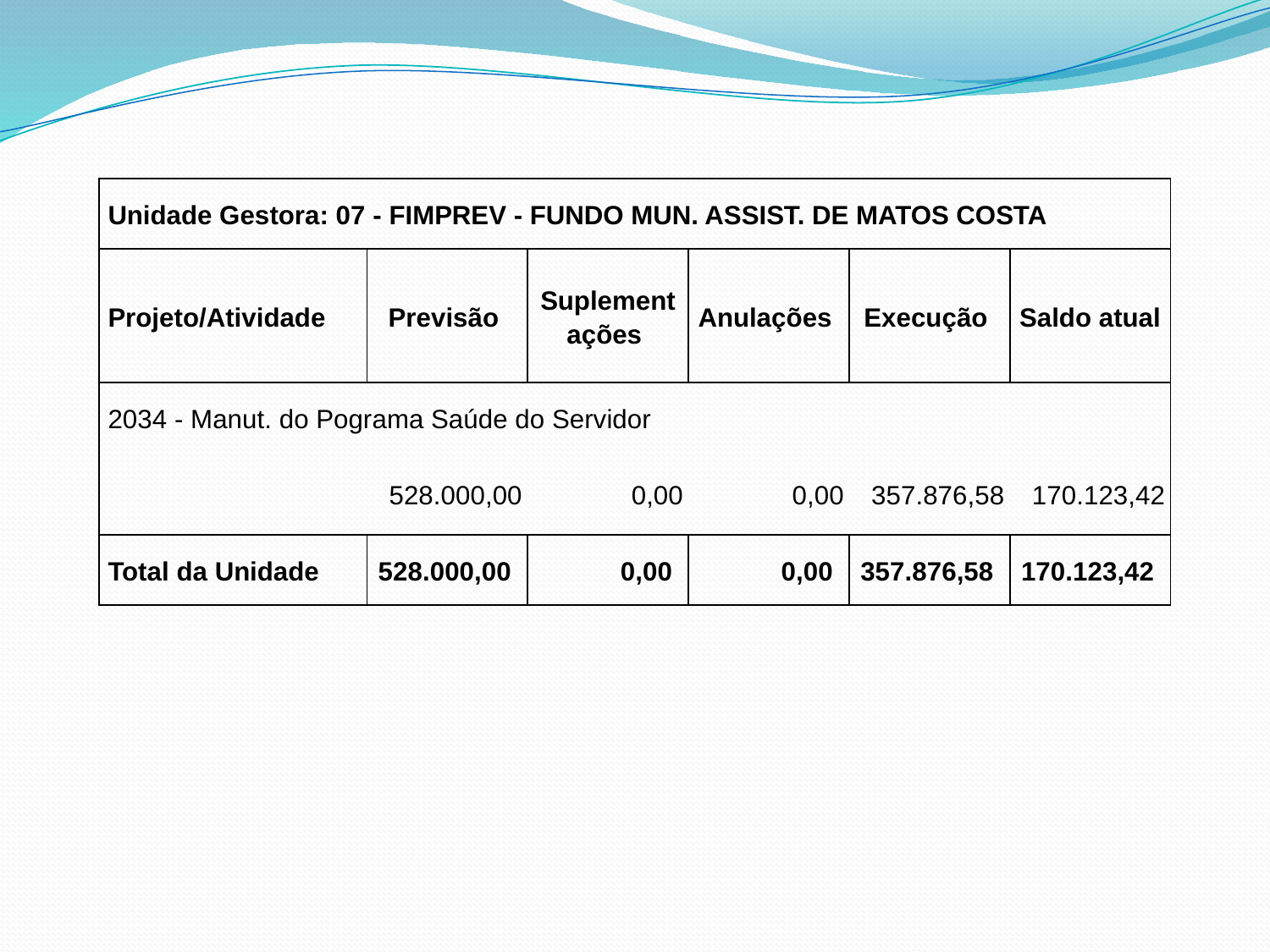

| Unidade Gestora: 07 - FIMPREV - FUNDO MUN. ASSIST. DE MATOS COSTA |  |  |  |  |  |
| --- | --- | --- | --- | --- | --- |
| Projeto/Atividade | Previsão | Suplementações | Anulações | Execução | Saldo atual |
| 2034 - Manut. do Pograma Saúde do Servidor |  |  |  |  |  |
|  | 528.000,00 | 0,00 | 0,00 | 357.876,58 | 170.123,42 |
| Total da Unidade | 528.000,00 | 0,00 | 0,00 | 357.876,58 | 170.123,42 |